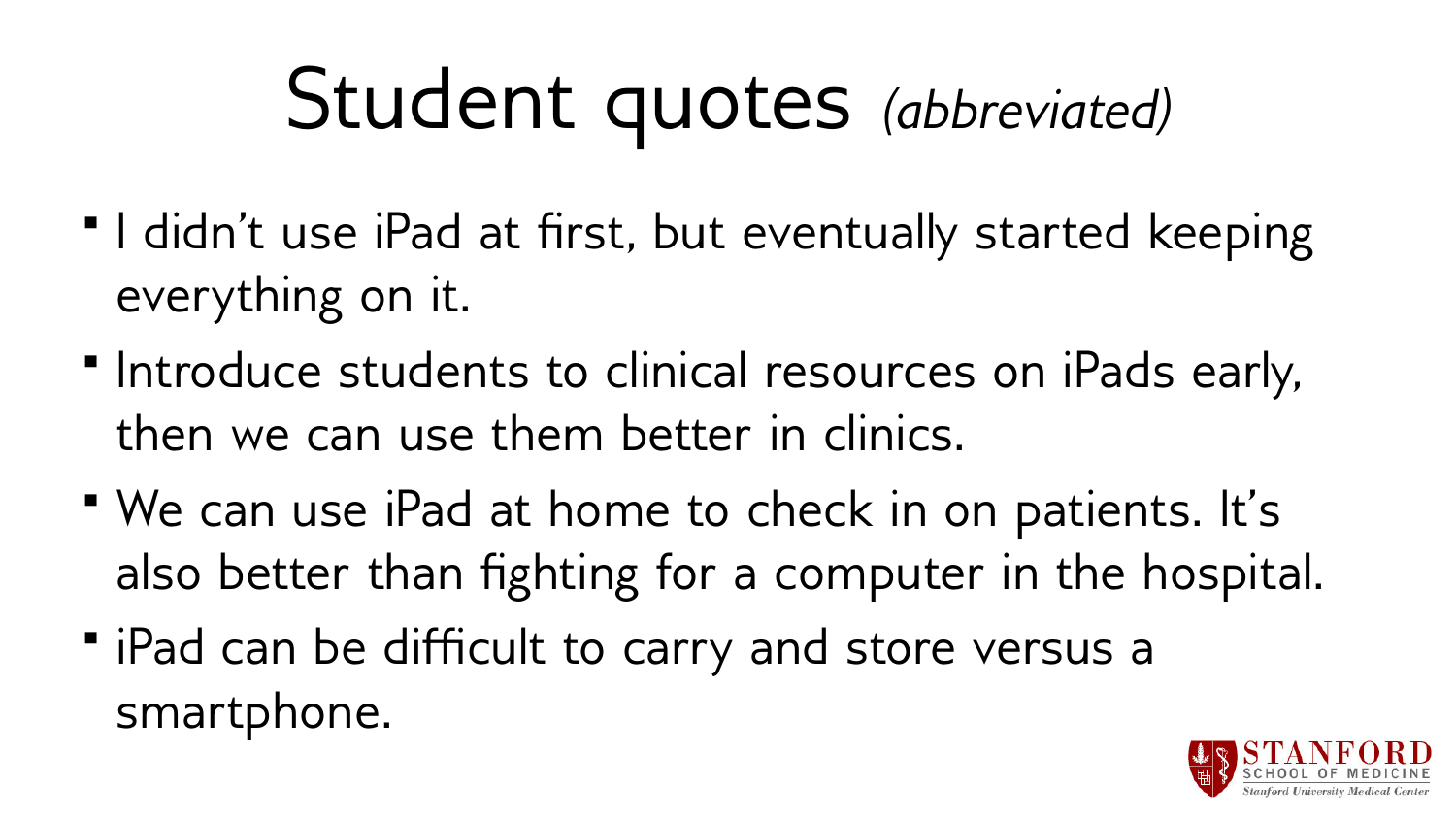

# Student quotes (abbreviated)
I didn’t use iPad at first, but eventually started keeping everything on it.
Introduce students to clinical resources on iPads early, then we can use them better in clinics.
We can use iPad at home to check in on patients. It’s also better than fighting for a computer in the hospital.
iPad can be difficult to carry and store versus a smartphone.